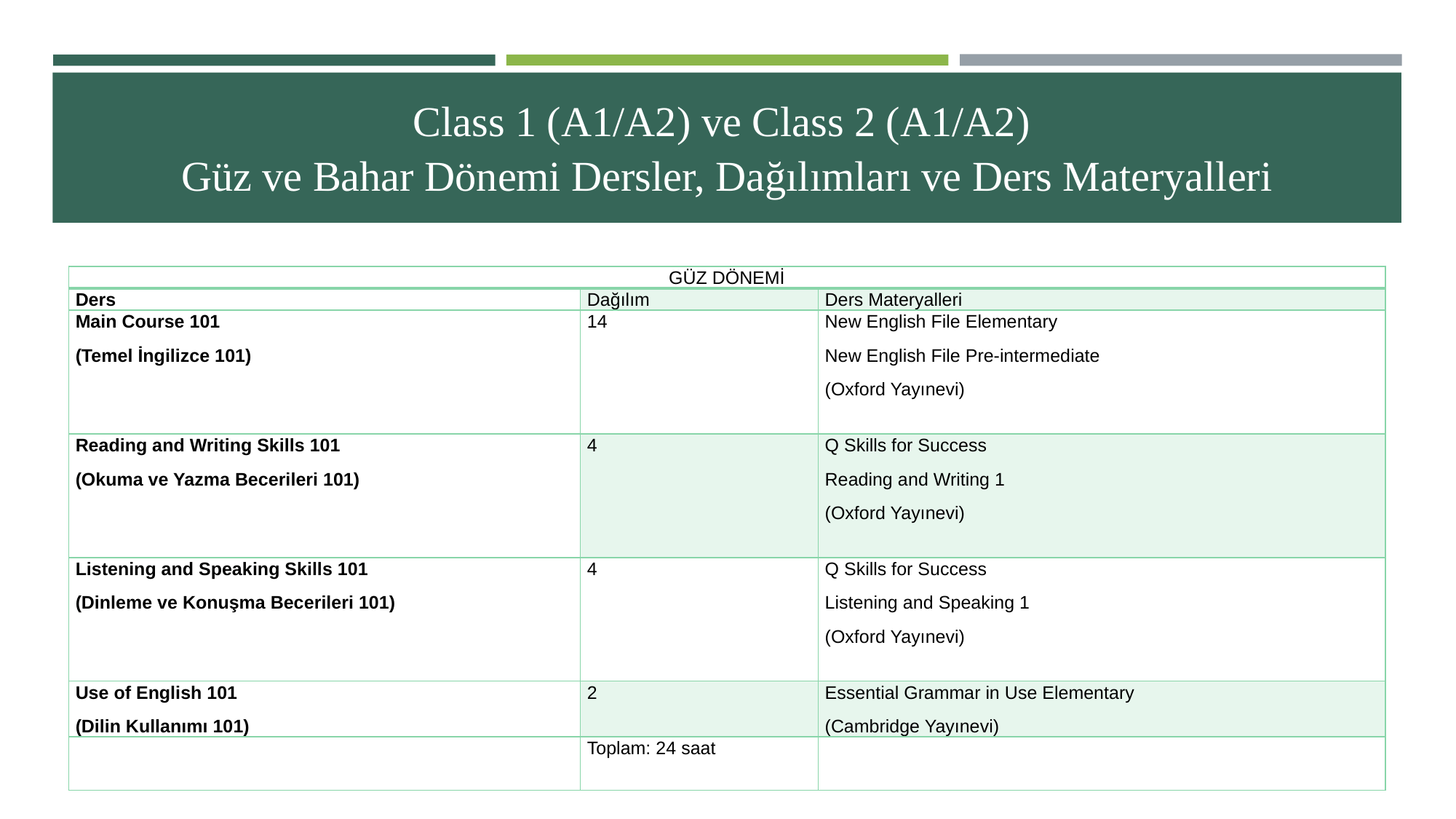

# Class 1 (A1/A2) ve Class 2 (A1/A2) Güz ve Bahar Dönemi Dersler, Dağılımları ve Ders Materyalleri
| GÜZ DÖNEMİ |  |  |
| --- | --- | --- |
| Ders | Dağılım | Ders Materyalleri |
| Main Course 101 (Temel İngilizce 101) | 14 | New English File Elementary New English File Pre-intermediate (Oxford Yayınevi) |
| Reading and Writing Skills 101 (Okuma ve Yazma Becerileri 101) | 4 | Q Skills for Success Reading and Writing 1 (Oxford Yayınevi) |
| Listening and Speaking Skills 101 (Dinleme ve Konuşma Becerileri 101) | 4 | Q Skills for Success Listening and Speaking 1 (Oxford Yayınevi) |
| Use of English 101 (Dilin Kullanımı 101) | 2 | Essential Grammar in Use Elementary (Cambridge Yayınevi) |
|  | Toplam: 24 saat |  |